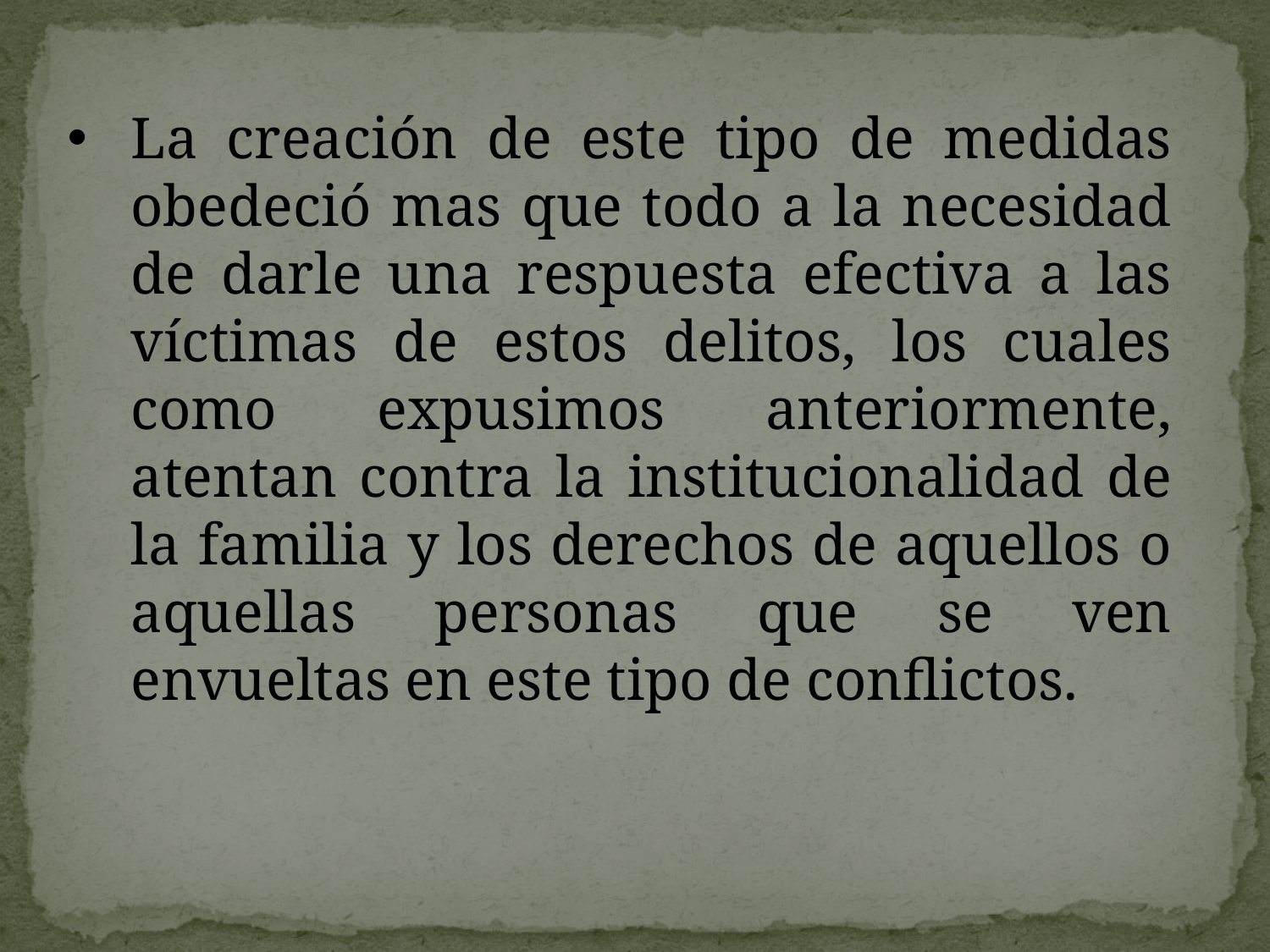

La creación de este tipo de medidas obedeció mas que todo a la necesidad de darle una respuesta efectiva a las víctimas de estos delitos, los cuales como expusimos anteriormente, atentan contra la institucionalidad de la familia y los derechos de aquellos o aquellas personas que se ven envueltas en este tipo de conflictos.